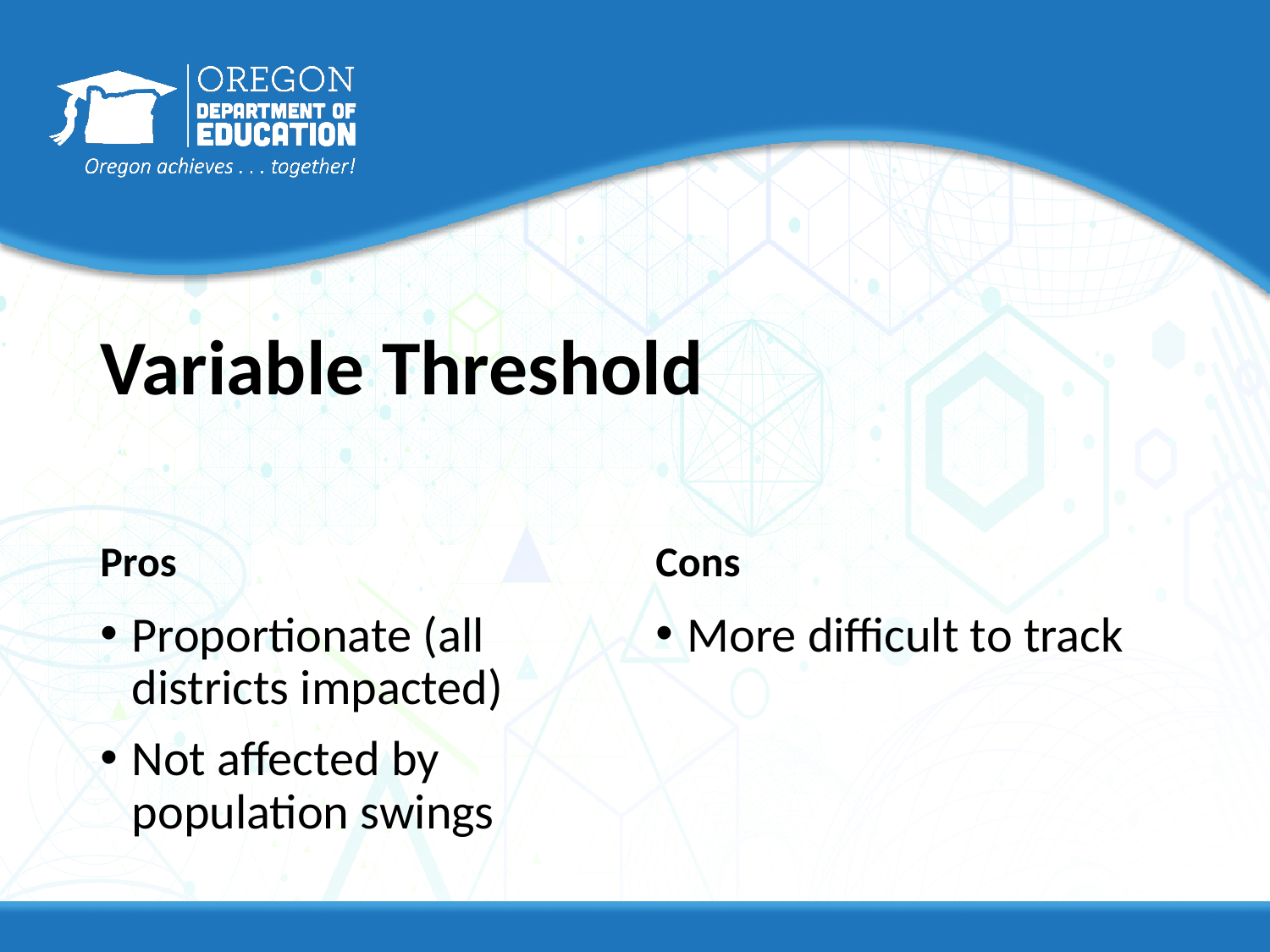

# Variable Threshold
Pros
Cons
Proportionate (all districts impacted)
Not affected by population swings
More difficult to track